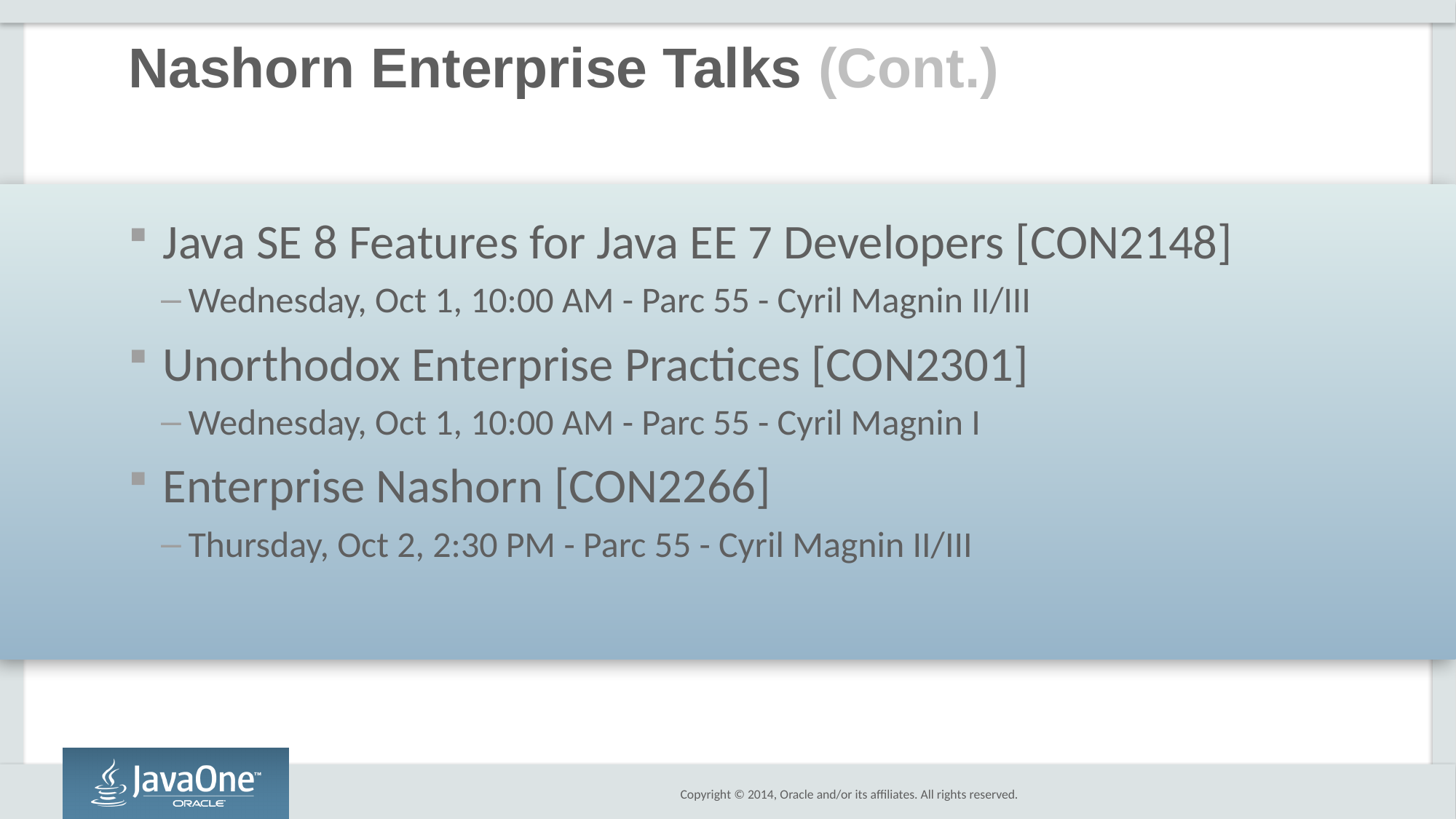

# Nashorn Enterprise Talks (Cont.)
Java SE 8 Features for Java EE 7 Developers [CON2148]
Wednesday, Oct 1, 10:00 AM - Parc 55 - Cyril Magnin II/III
Unorthodox Enterprise Practices [CON2301]
Wednesday, Oct 1, 10:00 AM - Parc 55 - Cyril Magnin I
Enterprise Nashorn [CON2266]
Thursday, Oct 2, 2:30 PM - Parc 55 - Cyril Magnin II/III